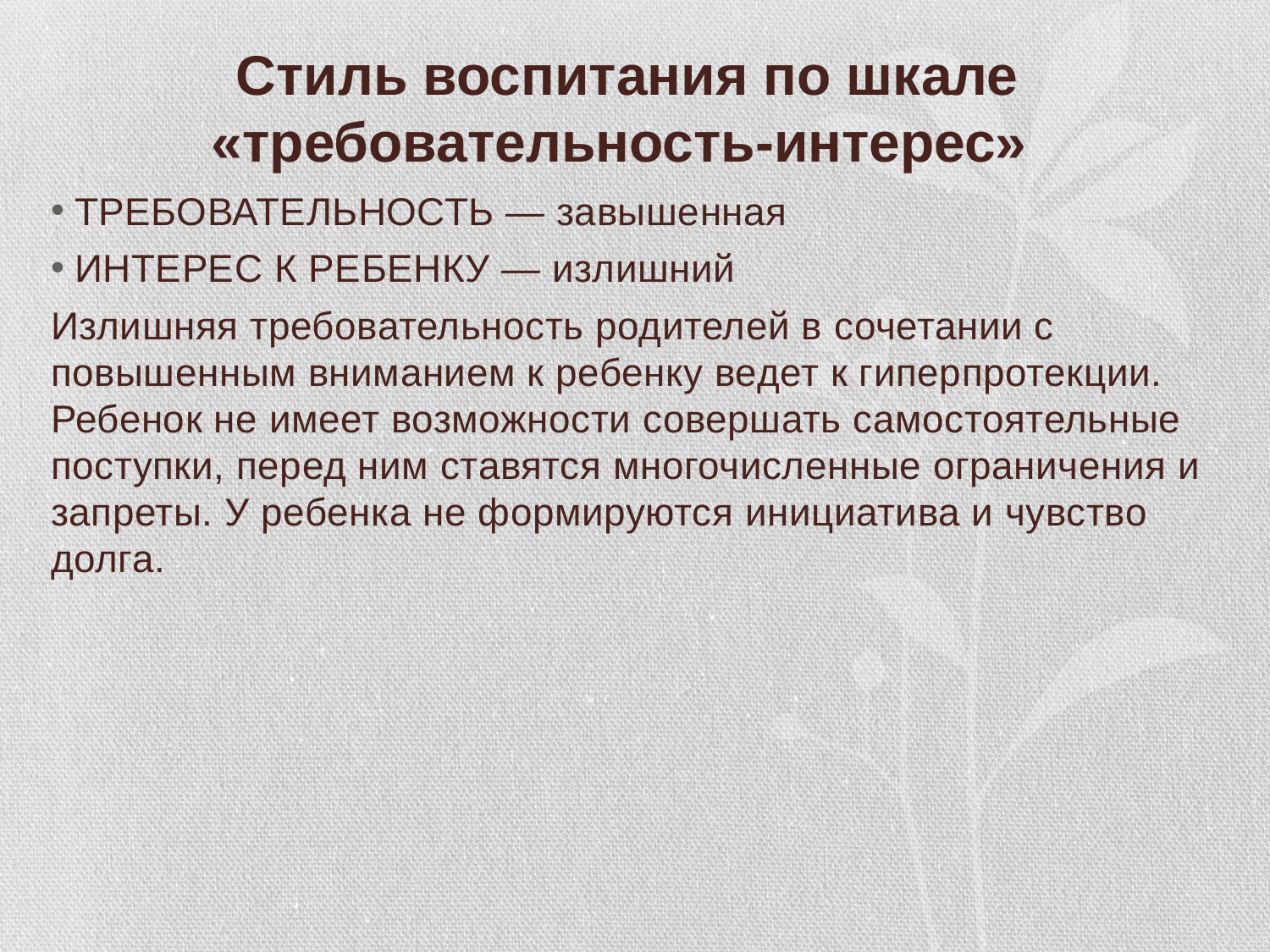

# Стиль воспитания по шкале «требовательность-интерес»
ТРЕБОВАТЕЛЬНОСТЬ — завышенная
ИНТЕРЕС К РЕБЕНКУ — излишний
Излишняя требовательность родителей в сочетании с повышенным вниманием к ребенку ведет к гиперпротекции. Ребенок не имеет возможности совершать самостоятельные поступки, перед ним ставятся многочисленные ограничения и запреты. У ребенка не формируются инициатива и чувство долга.